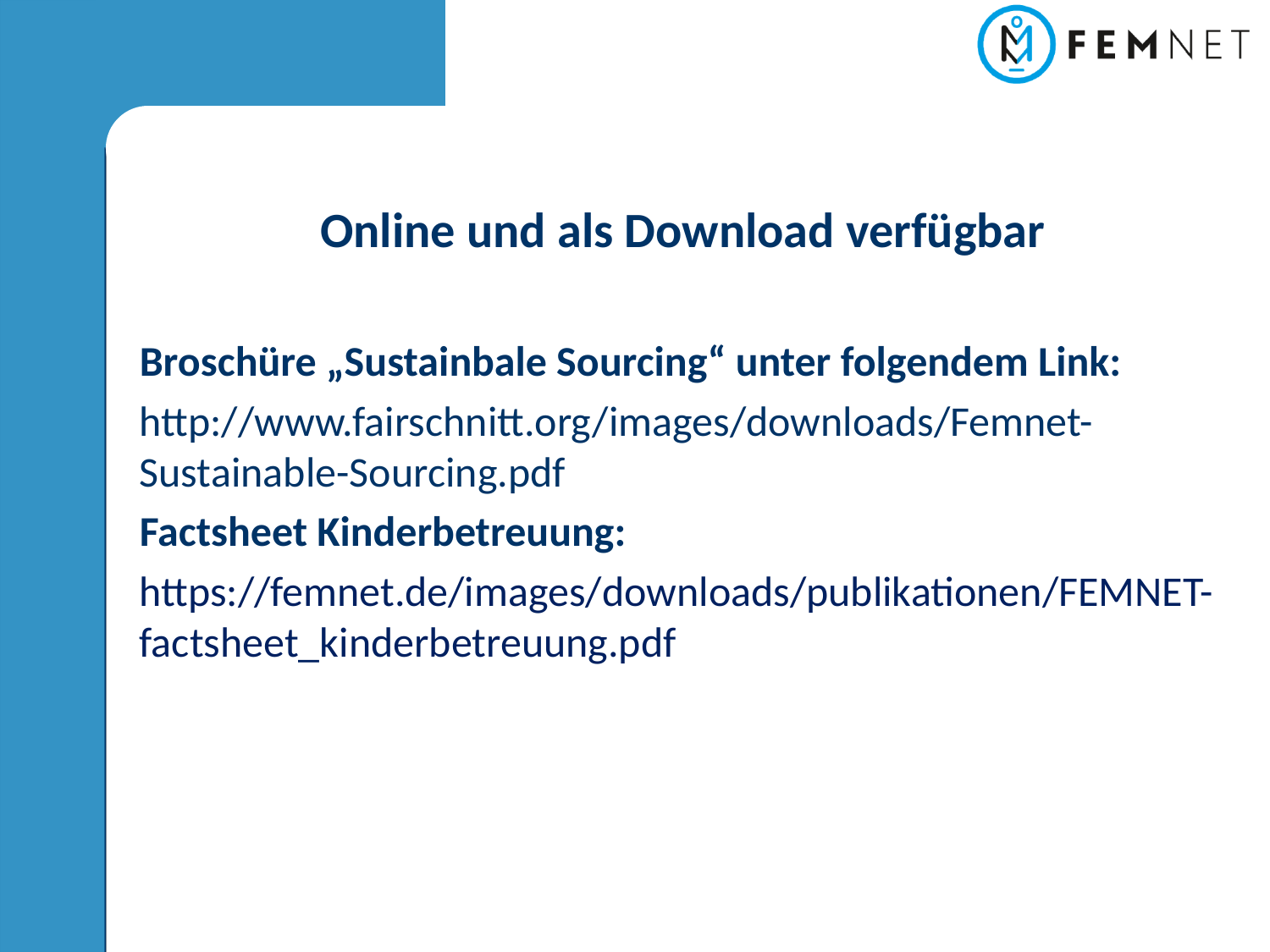

Online und als Download verfügbar
Broschüre „Sustainbale Sourcing“ unter folgendem Link:
http://www.fairschnitt.org/images/downloads/Femnet-Sustainable-Sourcing.pdf
Factsheet Kinderbetreuung:
https://femnet.de/images/downloads/publikationen/FEMNET-factsheet_kinderbetreuung.pdf